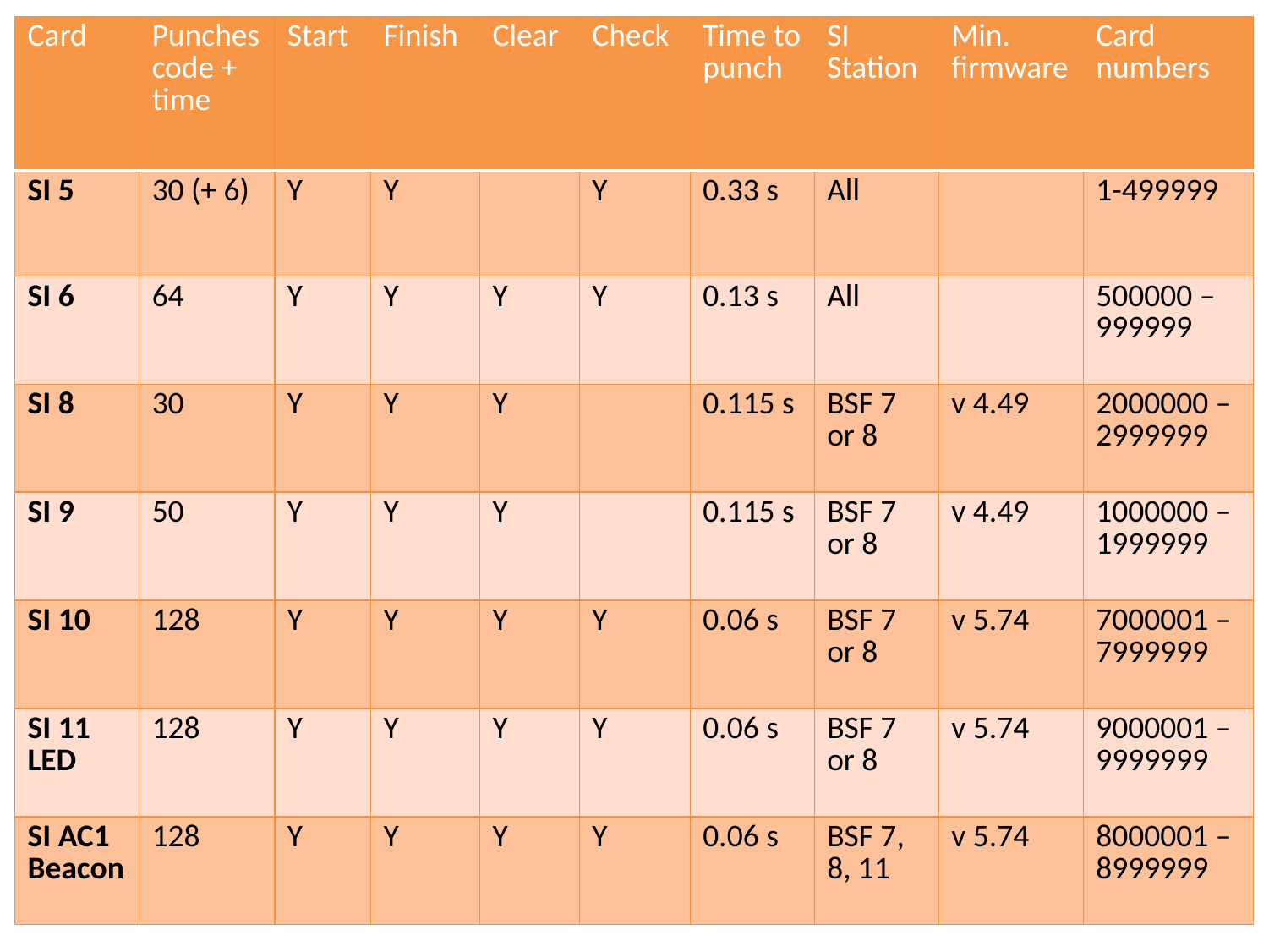

| Card | Punches code + time | Start | Finish | Clear | Check | Time to punch | SI Station | Min. firmware | Card numbers |
| --- | --- | --- | --- | --- | --- | --- | --- | --- | --- |
| SI 5 | 30 (+ 6) | Y | Y |  | Y | 0.33 s | All |  | 1-499999 |
| SI 6 | 64 | Y | Y | Y | Y | 0.13 s | All |  | 500000 – 999999 |
| SI 8 | 30 | Y | Y | Y |  | 0.115 s | BSF 7 or 8 | v 4.49 | 2000000 – 2999999 |
| SI 9 | 50 | Y | Y | Y |  | 0.115 s | BSF 7 or 8 | v 4.49 | 1000000 – 1999999 |
| SI 10 | 128 | Y | Y | Y | Y | 0.06 s | BSF 7 or 8 | v 5.74 | 7000001 – 7999999 |
| SI 11 LED | 128 | Y | Y | Y | Y | 0.06 s | BSF 7 or 8 | v 5.74 | 9000001 – 9999999 |
| SI AC1 Beacon | 128 | Y | Y | Y | Y | 0.06 s | BSF 7, 8, 11 | v 5.74 | 8000001 – 8999999 |